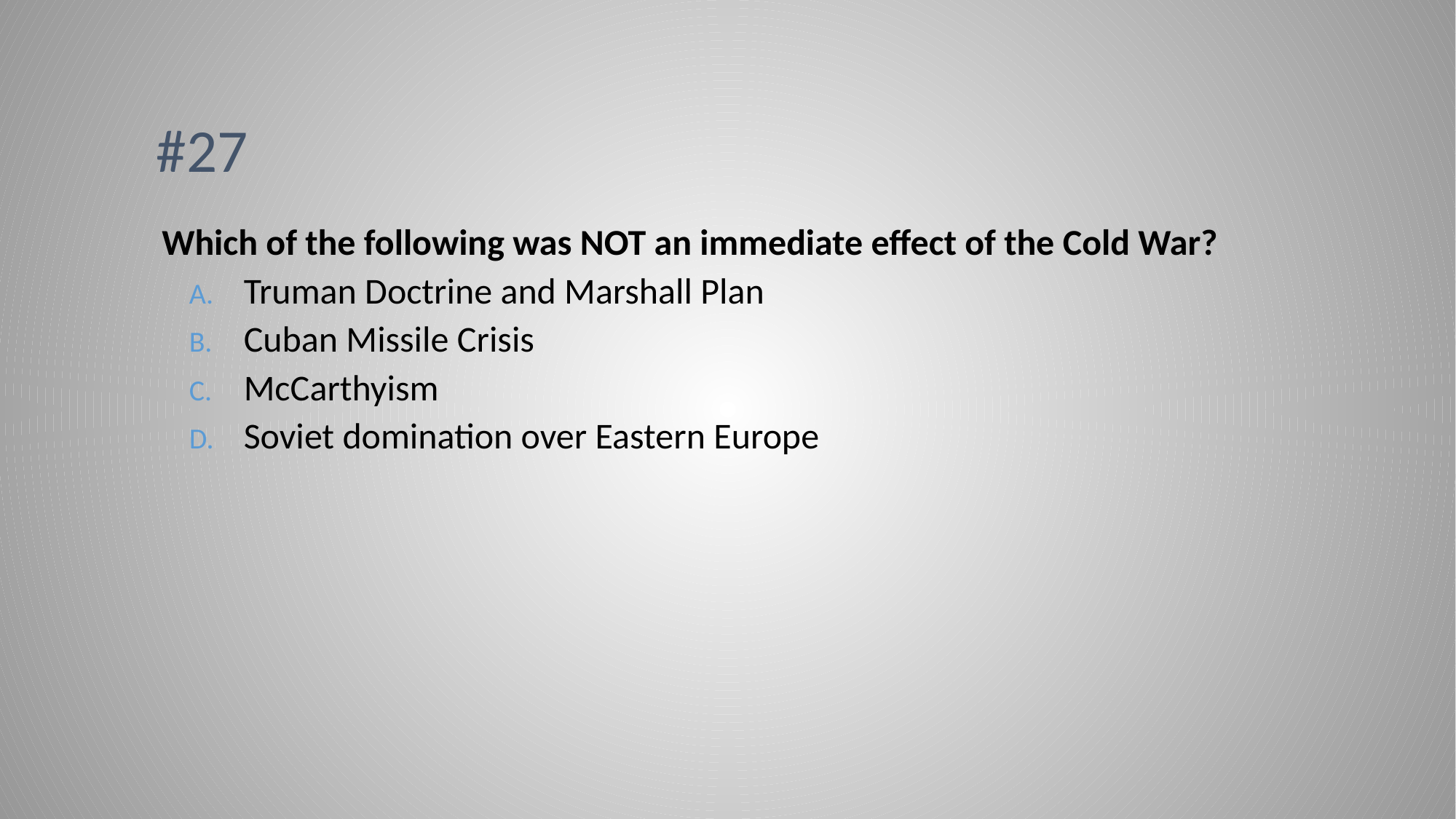

# #27
Which of the following was NOT an immediate effect of the Cold War?
Truman Doctrine and Marshall Plan
Cuban Missile Crisis
McCarthyism
Soviet domination over Eastern Europe